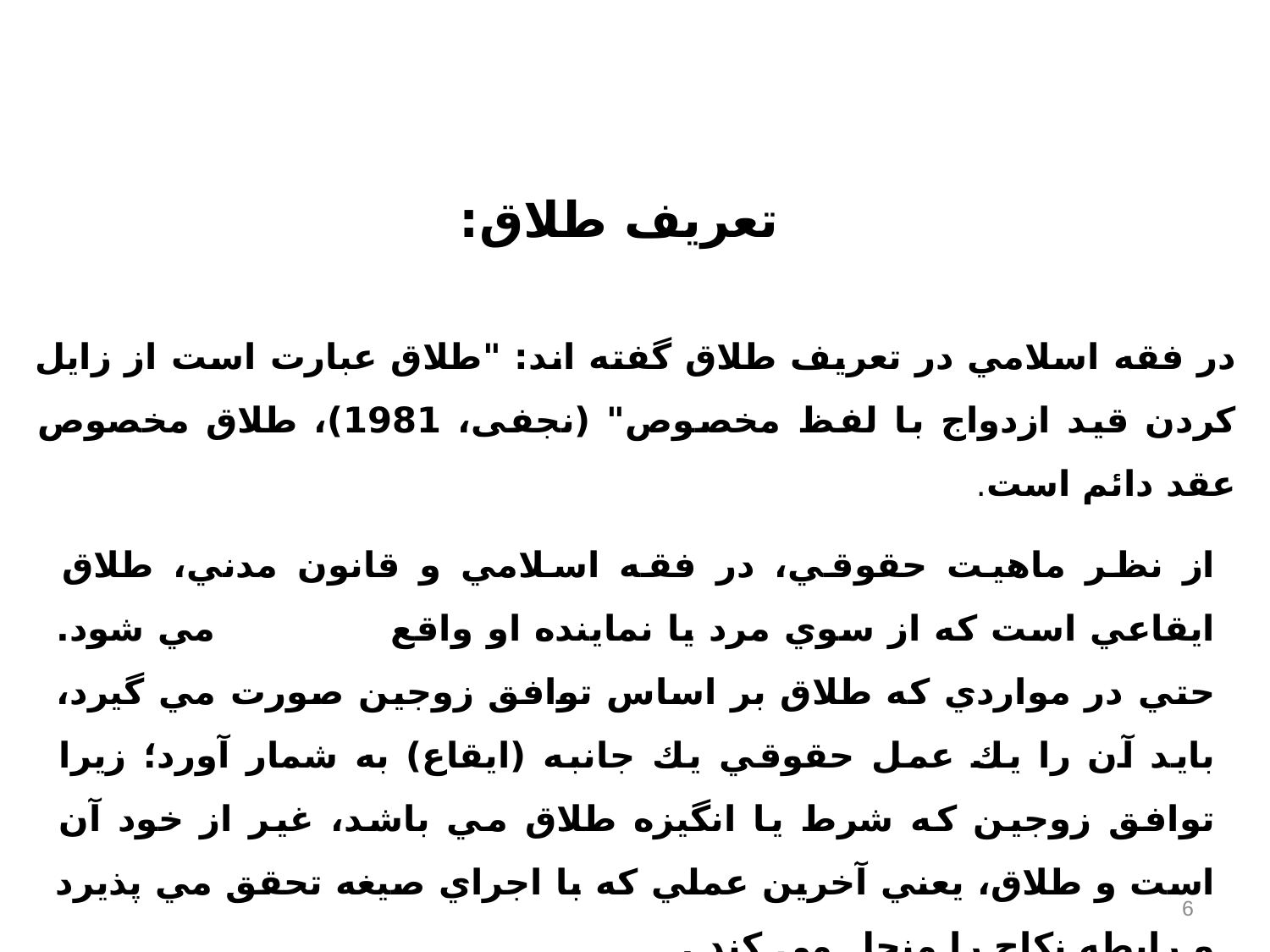

تعريف طلاق:

در فقه اسلامي در تعريف طلاق گفته اند: "طلاق عبارت است از زايل کردن قيد ازدواج با لفظ مخصوص" (نجفی، 1981)، طلاق مخصوص عقد دائم است.

از نظر ماهيت حقوقي، در فقه اسلامي و قانون مدني، طلاق ايقاعي است كه از سوي مرد يا نماينده او واقع             مي شود. حتي در مواردي كه طلاق بر اساس توافق زوجين صورت مي گيرد، بايد آن را يك عمل حقوقي يك جانبه (ايقاع) به شمار آورد؛ زيرا توافق زوجين كه شرط يا انگيزه طلاق مي باشد، غير از خود آن است و طلاق، يعني آخرين عملي كه با اجراي صيغه تحقق مي پذيرد و رابطه نكاح را منحل مي كند .
6